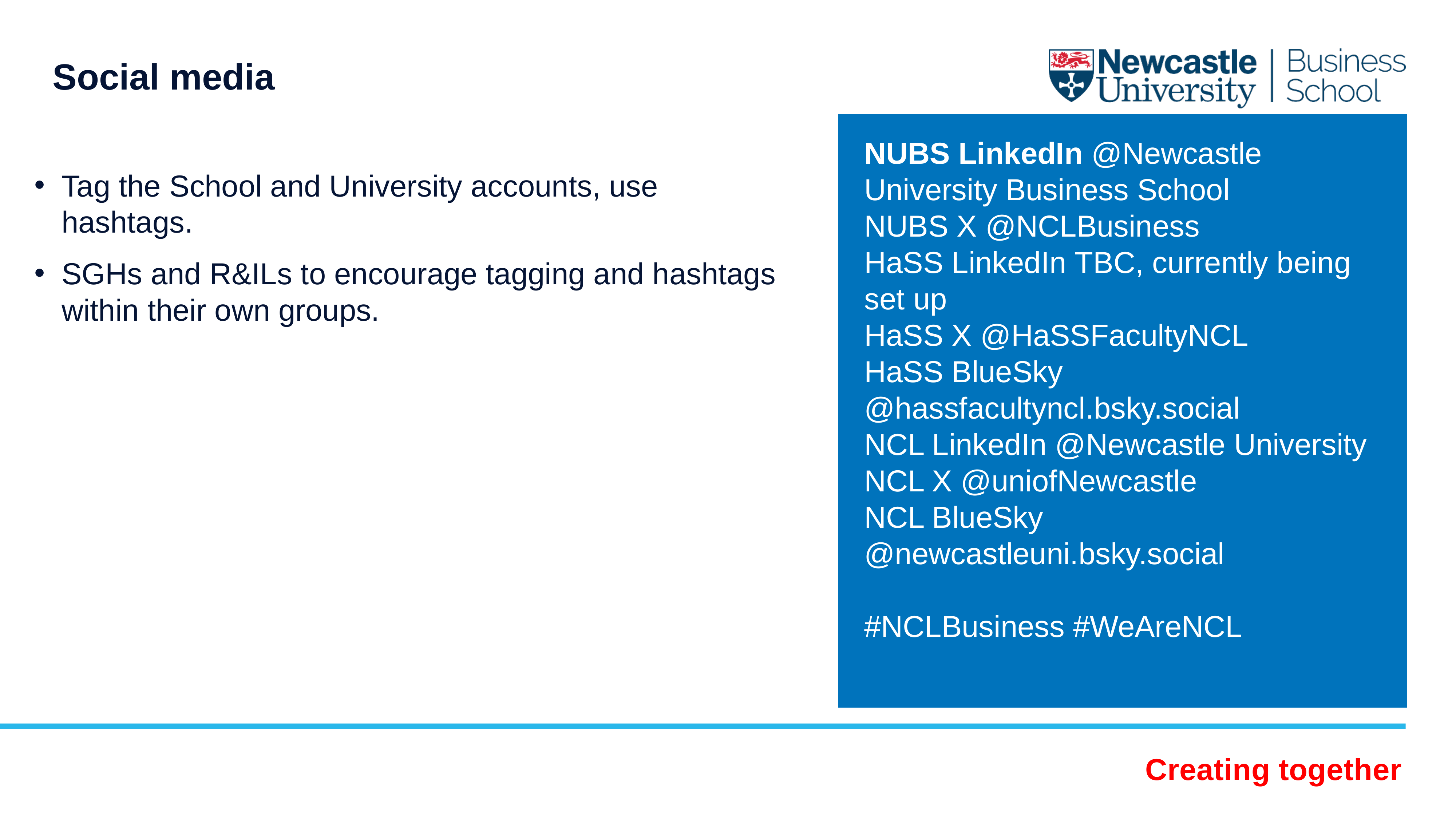

Social media

NUBS LinkedIn @Newcastle University Business School
NUBS X @NCLBusiness
HaSS LinkedIn TBC, currently being set up
HaSS X @HaSSFacultyNCL
HaSS BlueSky @hassfacultyncl.bsky.social
NCL LinkedIn @Newcastle University
NCL X @uniofNewcastle
NCL BlueSky @newcastleuni.bsky.social

#NCLBusiness #WeAreNCL
Tag the School and University accounts, use hashtags.
SGHs and R&ILs to encourage tagging and hashtags within their own groups.